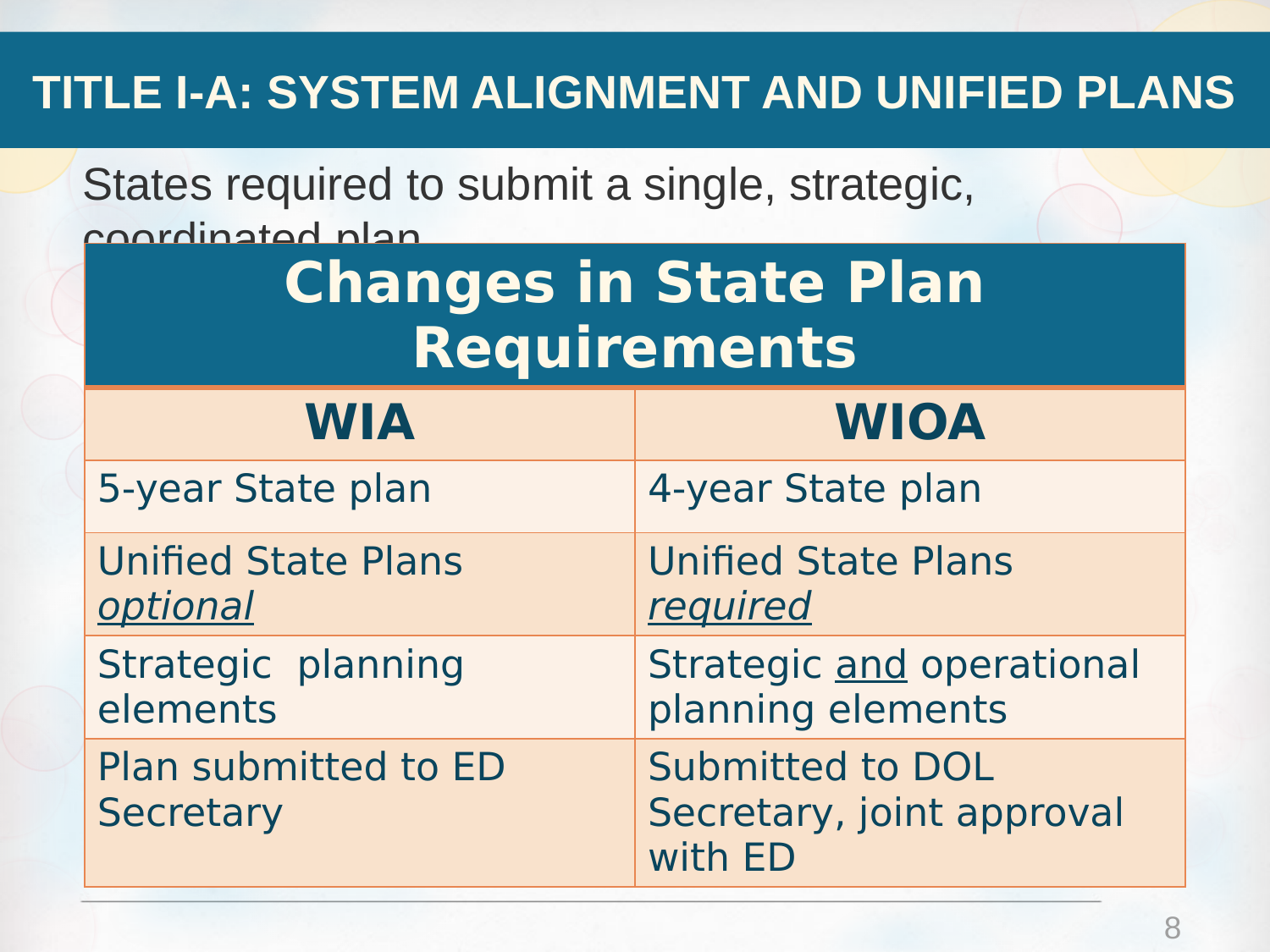

# Title I-a: System alignment and unified plans
States required to submit a single, strategic, coordinated plan

| Changes in State Plan Requirements |  |
| --- | --- |
| WIA | WIOA |
| 5-year State plan | 4-year State plan |
| Unified State Plans optional | Unified State Plans required |
| Strategic planning elements | Strategic and operational planning elements |
| Plan submitted to ED Secretary | Submitted to DOL Secretary, joint approval with ED |
8